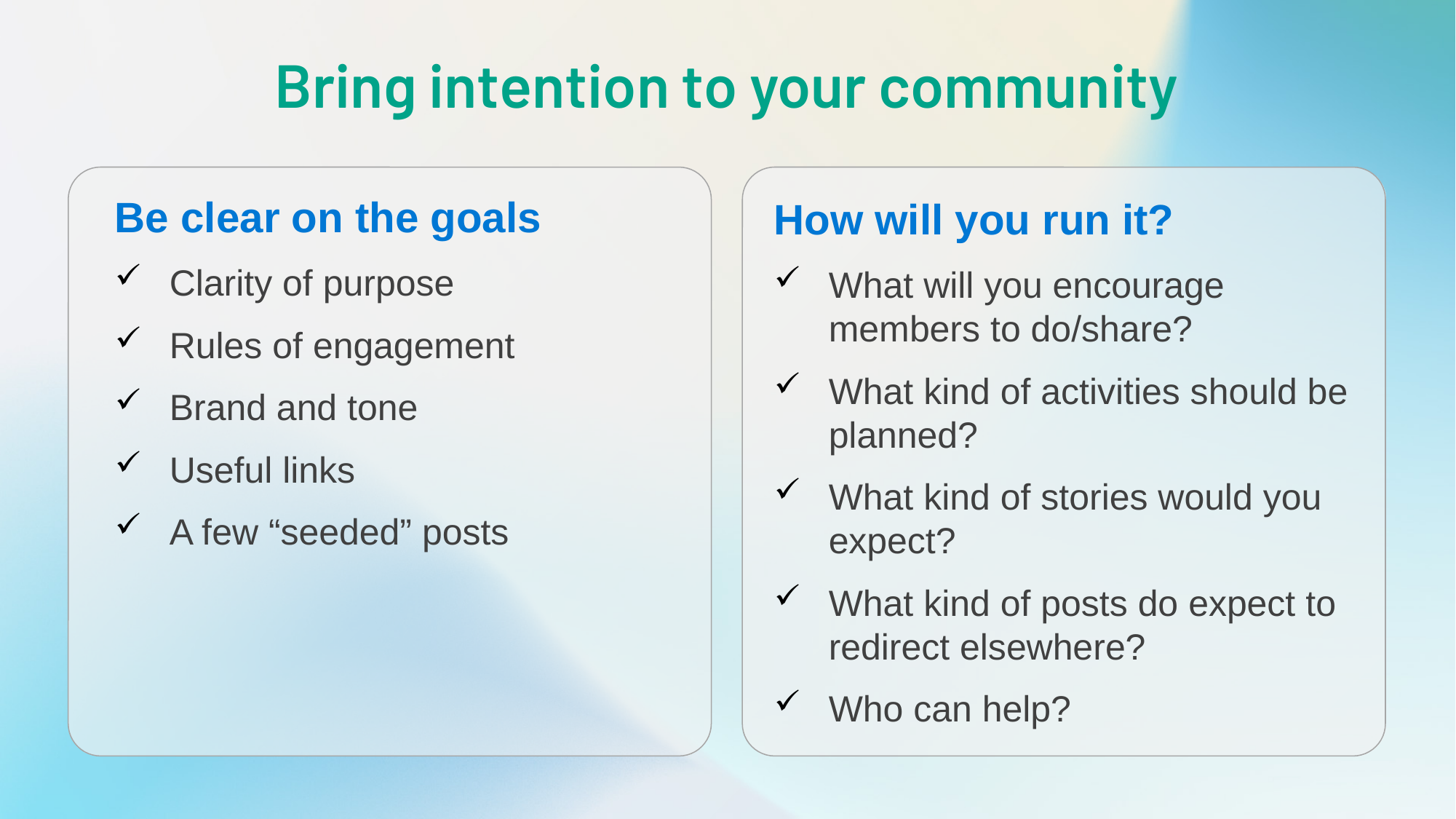

Bring intention to your community

Be clear on the goals
Clarity of purpose
Rules of engagement
Brand and tone
Useful links
A few “seeded” posts
How will you run it?
What will you encourage members to do/share?
What kind of activities should be planned?
What kind of stories would you expect?
What kind of posts do expect to redirect elsewhere?
Who can help?